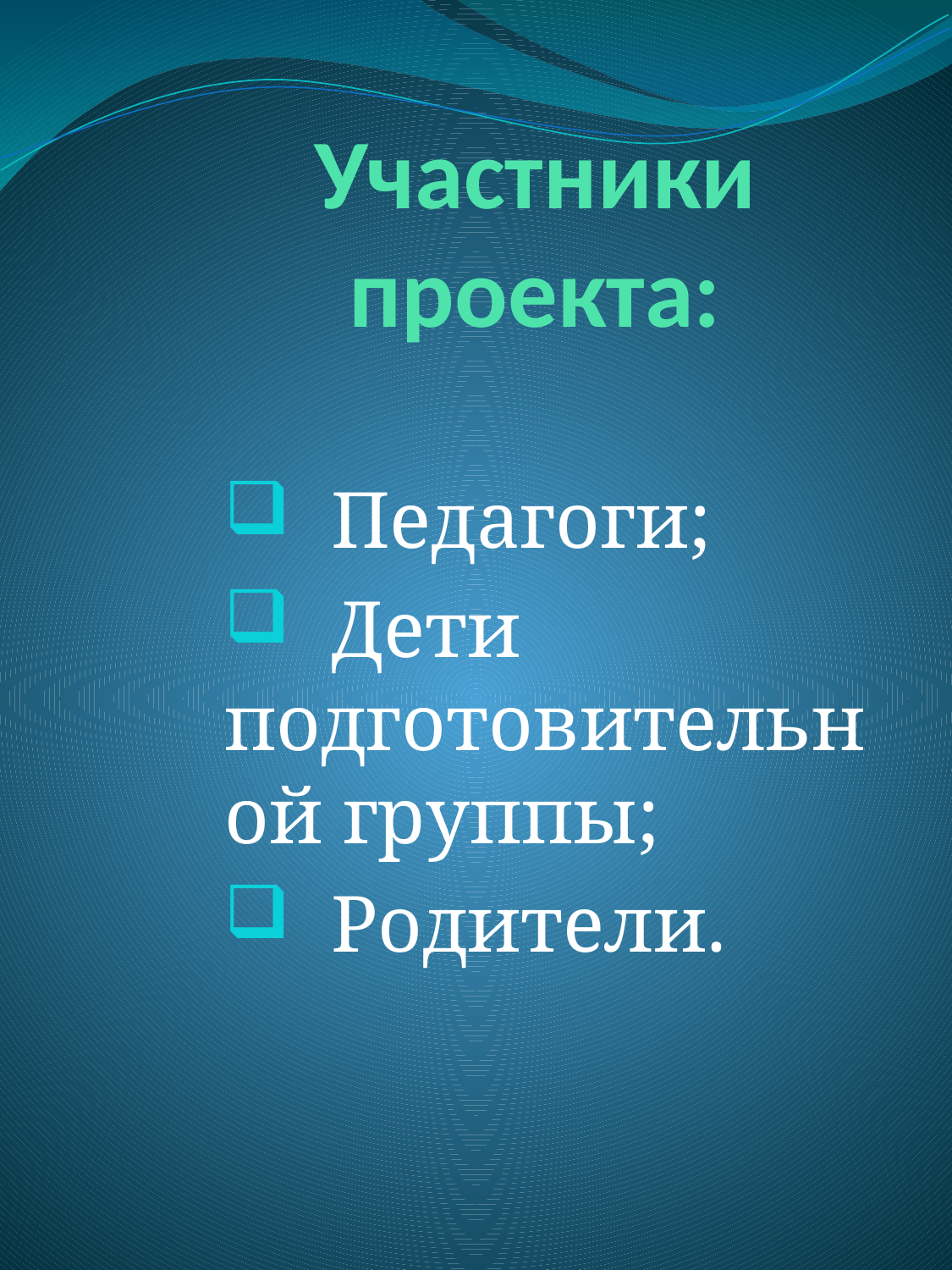

# Участники проекта:
  Педагоги;
  Дети подготовительной группы;
  Родители.